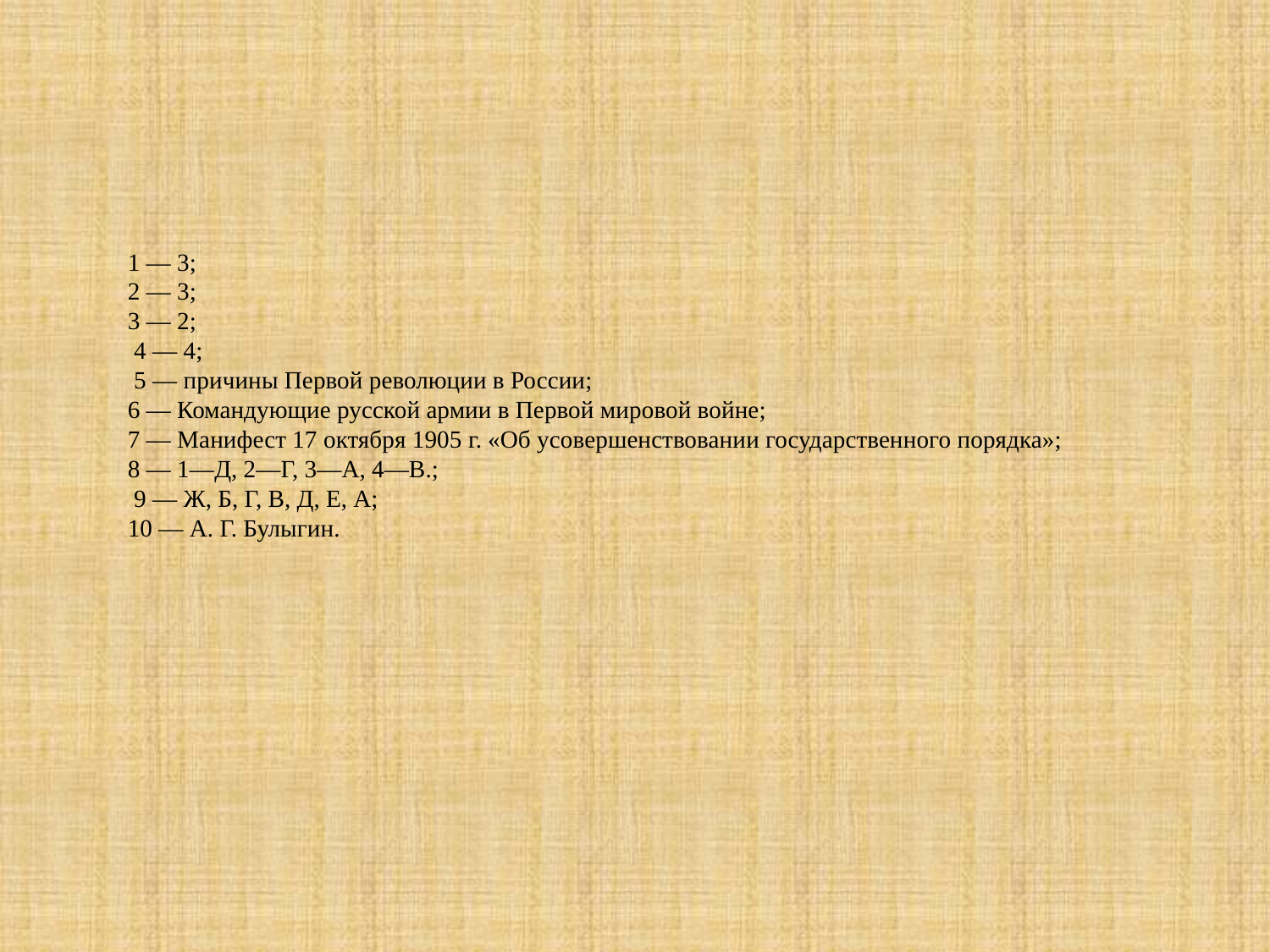

1 — 3;
2 — 3;
3 — 2;
 4 — 4;
 5 — причины Первой революции в России;
6 — Командующие русской армии в Первой мировой войне;
7 — Манифест 17 октября 1905 г. «Об усовершенствовании государственного порядка»;
8 — 1—Д, 2—Г, 3—А, 4—В.;
 9 — Ж, Б, Г, В, Д, Е, А;
10 — А. Г. Булыгин.